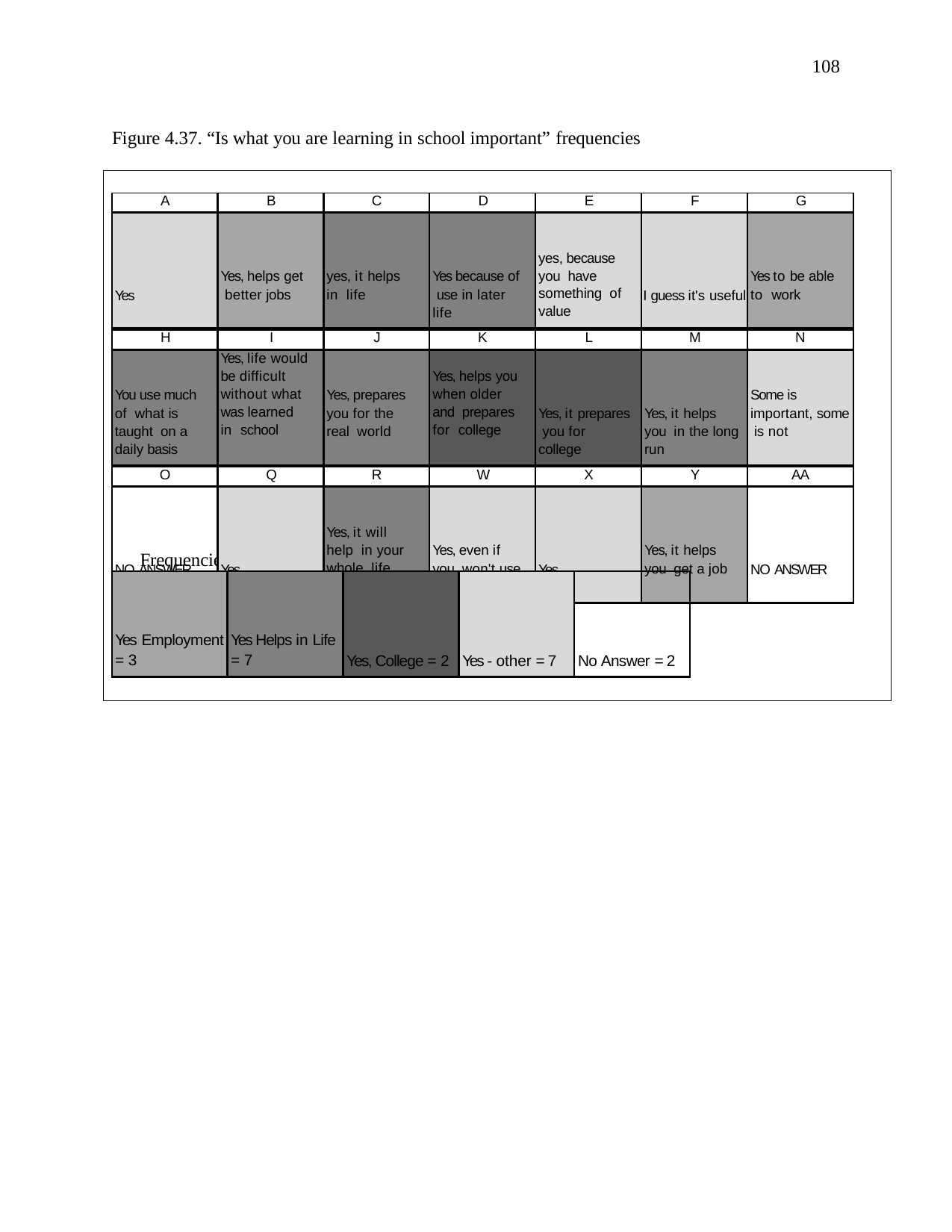

108
Figure 4.37. “Is what you are learning in school important” frequencies

| A | B | C | D | E | F | G |
| --- | --- | --- | --- | --- | --- | --- |
| Yes | Yes, helps get better jobs | yes, it helps in life | Yes because of use in later life | yes, because you have something of value | I guess it's useful | Yes to be able to work |
| H | I | J | K | L | M | N |
| You use much of what is taught on a daily basis | Yes, life would be difficult without what was learned in school | Yes, prepares you for the real world | Yes, helps you when older and prepares for college | Yes, it prepares you for college | Yes, it helps you in the long run | Some is important, some is not |
| O | Q | R | W | X | Y | AA |
| NO ANSWER | Yes | Yes, it will help in your whole life | Yes, even if you won't use it | Yes | Yes, it helps you get a job | NO ANSWER |
Frequencies
| Yes Employment = 3 | Yes Helps in Life = 7 | Yes, College = 2 | Yes - other = 7 | No Answer = 2 |
| --- | --- | --- | --- | --- |